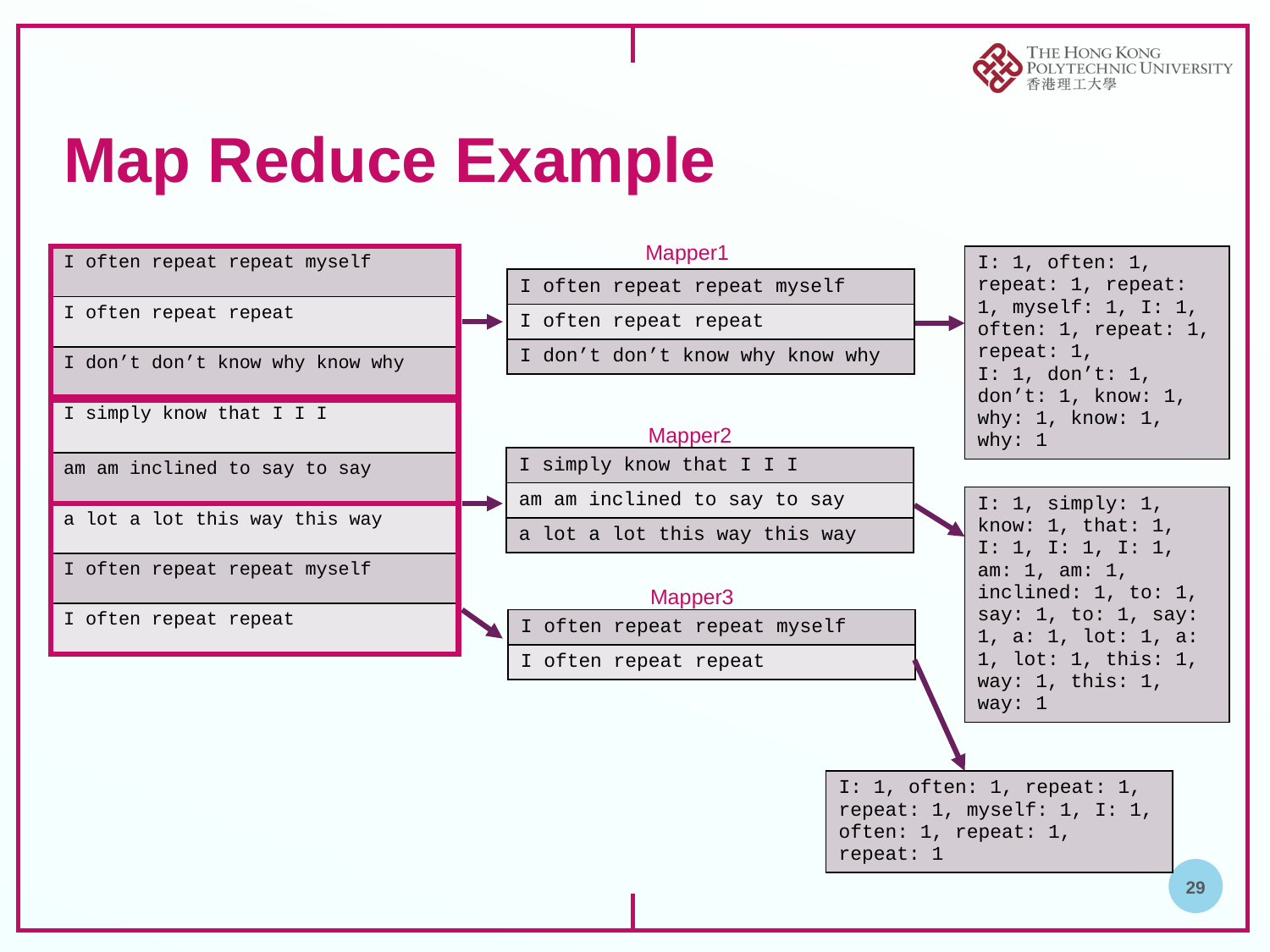

# Map Reduce Example
Mapper1

| I: 1, often: 1, repeat: 1, repeat: 1, myself: 1, I: 1, often: 1, repeat: 1, repeat: 1, I: 1, don’t: 1, don’t: 1, know: 1, why: 1, know: 1, why: 1 |
| --- |
| I often repeat repeat myself |
| --- |
| I often repeat repeat |
| I don’t don’t know why know why |
| I simply know that I I I |
| am am inclined to say to say |
| a lot a lot this way this way |
| I often repeat repeat myself |
| I often repeat repeat |
| I often repeat repeat myself |
| --- |
| I often repeat repeat |
| I don’t don’t know why know why |

Mapper2
| I simply know that I I I |
| --- |
| am am inclined to say to say |
| a lot a lot this way this way |
| I: 1, simply: 1, know: 1, that: 1, I: 1, I: 1, I: 1, am: 1, am: 1, inclined: 1, to: 1, say: 1, to: 1, say: 1, a: 1, lot: 1, a: 1, lot: 1, this: 1, way: 1, this: 1, way: 1 |
| --- |

Mapper3
| I often repeat repeat myself |
| --- |
| I often repeat repeat |
| I: 1, often: 1, repeat: 1, repeat: 1, myself: 1, I: 1, often: 1, repeat: 1, repeat: 1 |
| --- |